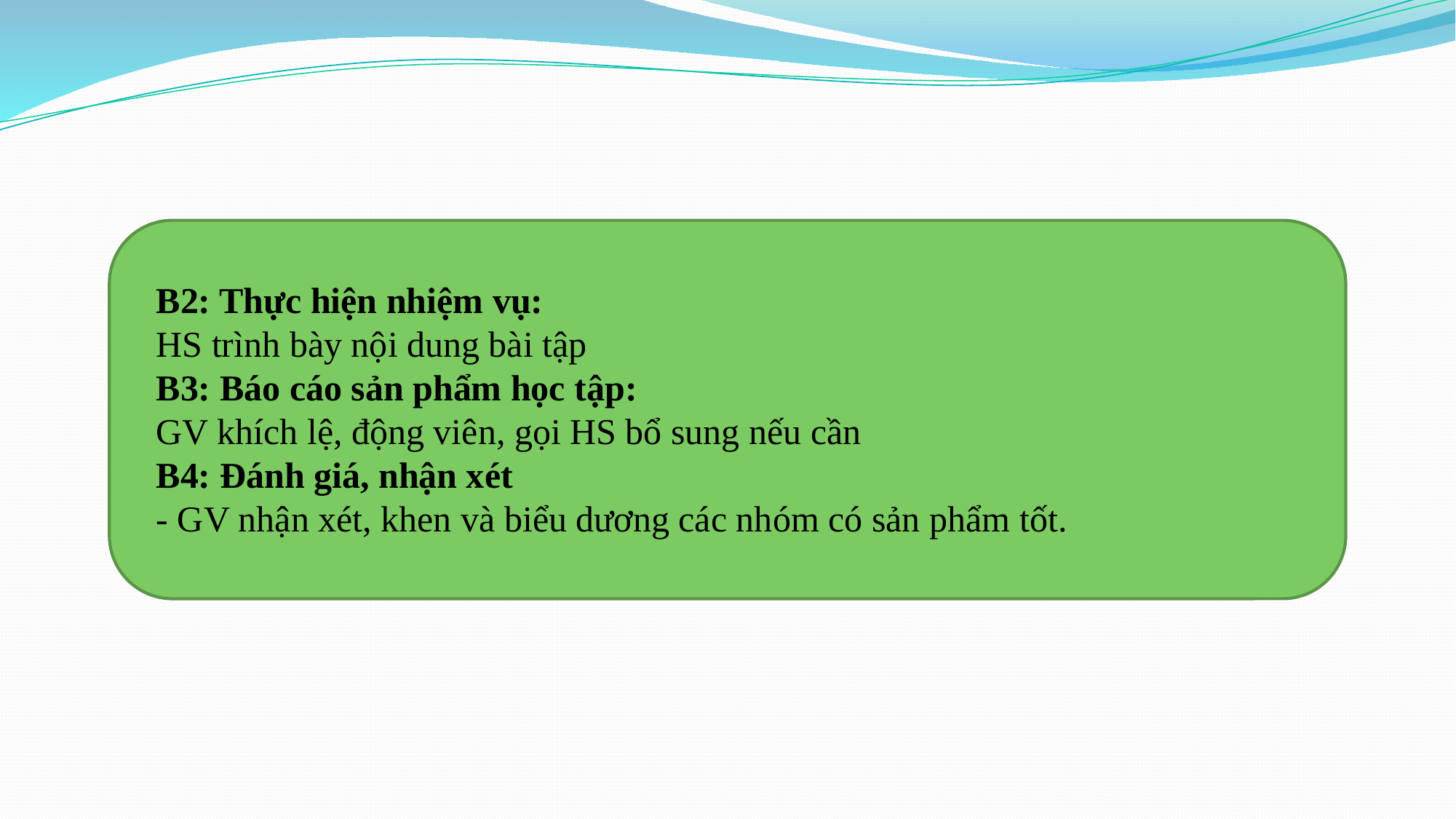

B2: Thực hiện nhiệm vụ:
HS trình bày nội dung bài tập
B3: Báo cáo sản phẩm học tập:
GV khích lệ, động viên, gọi HS bổ sung nếu cần
B4: Đánh giá, nhận xét
- GV nhận xét, khen và biểu dương các nhóm có sản phẩm tốt.